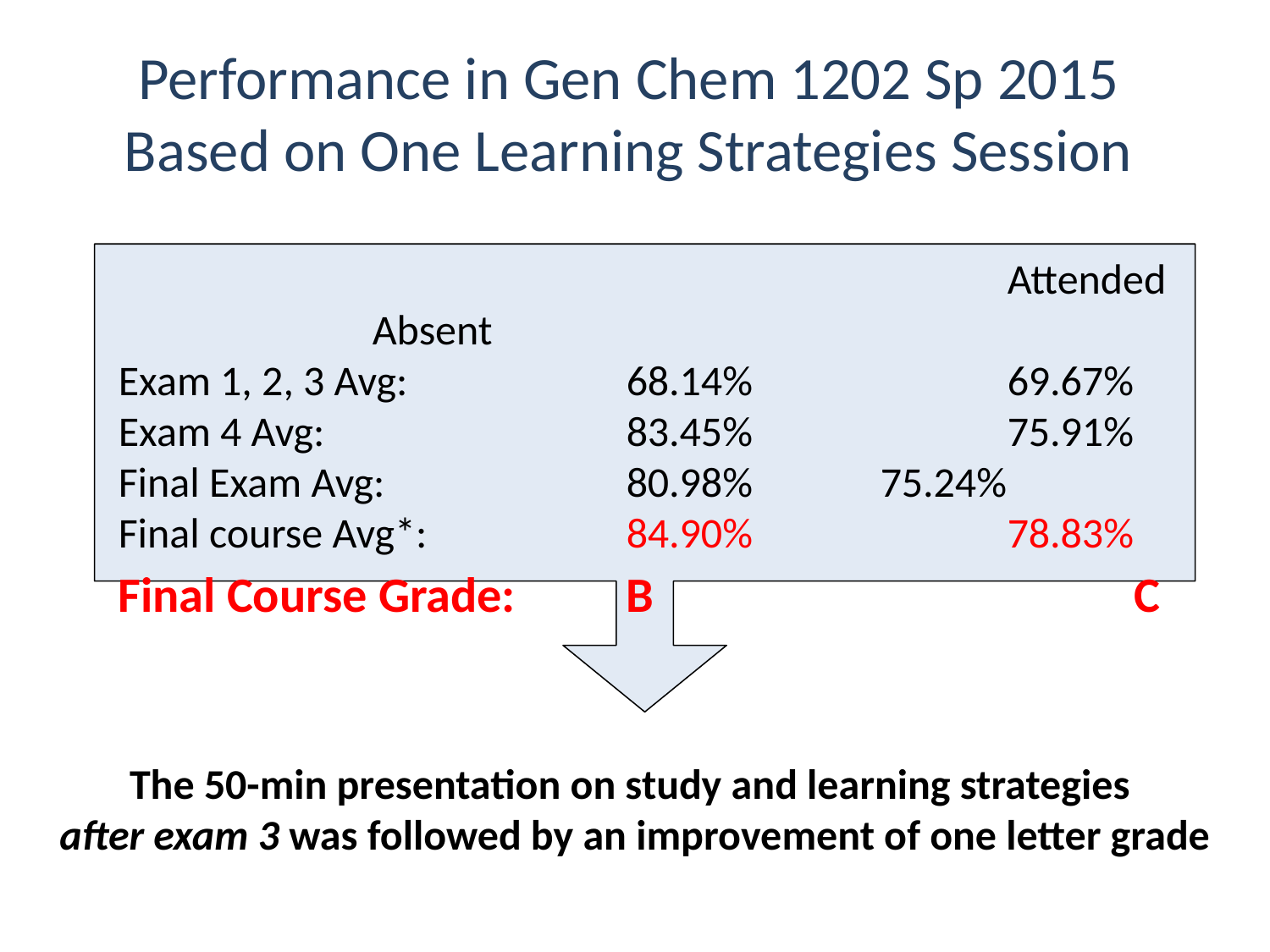

Performance in Gen Chem 1202 Sp 2015 Based on One Learning Strategies Session

			       				Attended		Absent
Exam 1, 2, 3 Avg:	         	68.14%		  	69.67%
Exam 4 Avg:		         	83.45%	 	  	75.91%
Final Exam Avg:	         	80.98%	         	75.24%
Final course Avg*: 	  	84.90%		  	78.83%
Final Course Grade:      	B		    		C

The 50-min presentation on study and learning strategies
after exam 3 was followed by an improvement of one letter grade